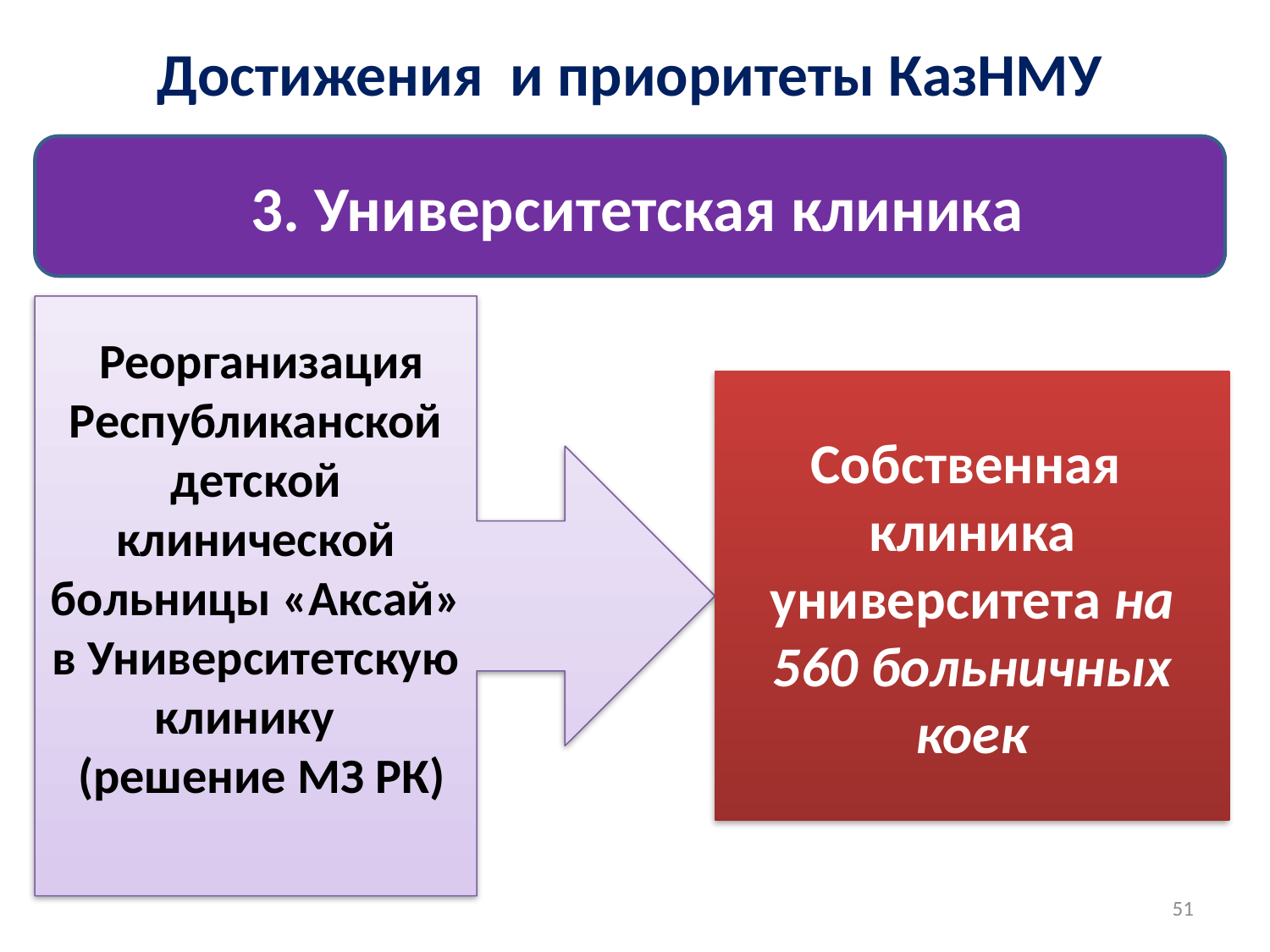

# Достижения  и приоритеты КазНМУ
 3. Университетская клиника
 Реорганизация Республиканской детской клинической больницы «Аксай» в Университетскую клинику
 (решение МЗ РК)

Собственная  клиника университета на 560 больничных коек
51